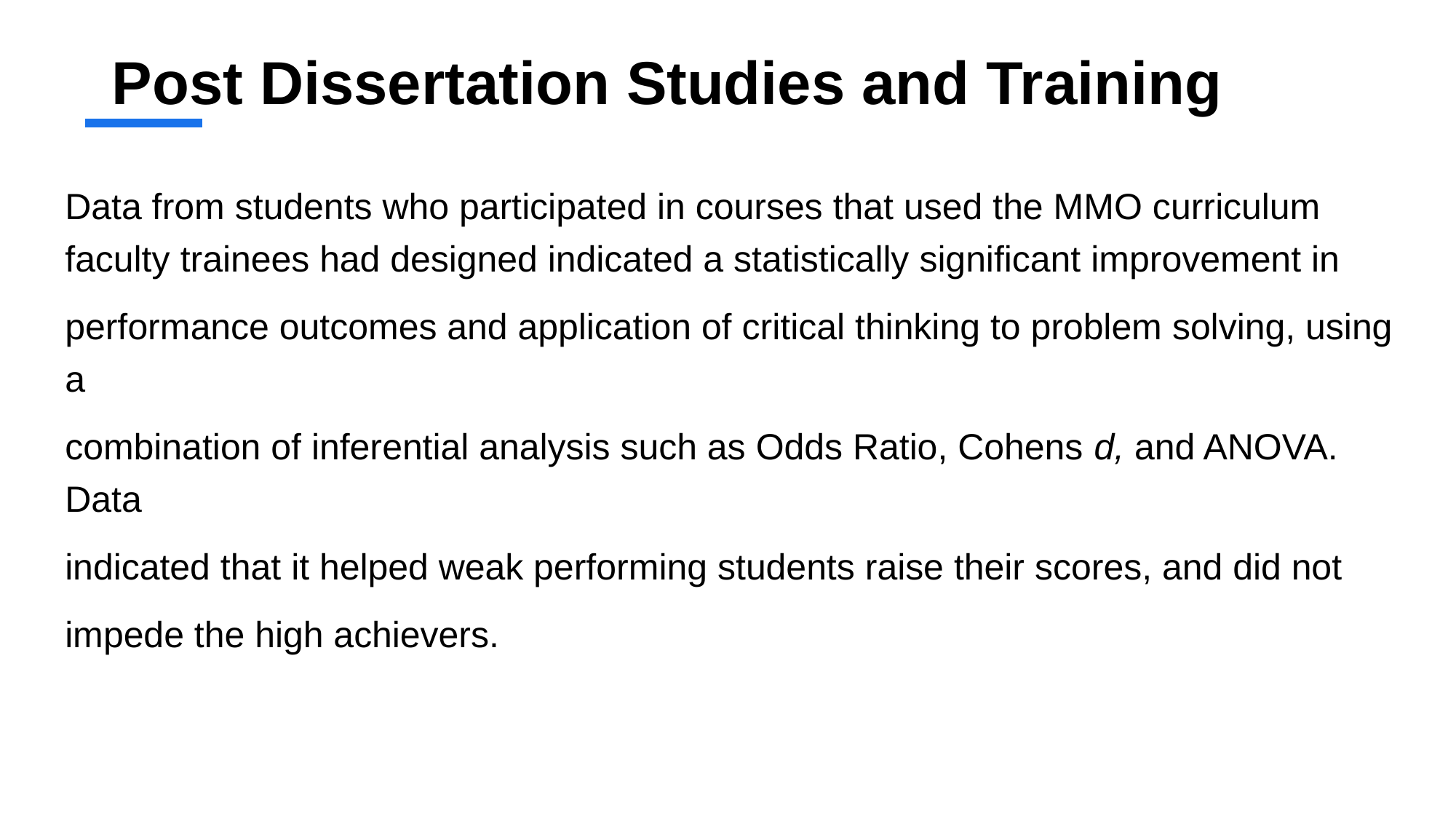

# Post Dissertation Studies and Training
Data from students who participated in courses that used the MMO curriculum faculty trainees had designed indicated a statistically significant improvement in
performance outcomes and application of critical thinking to problem solving, using a
combination of inferential analysis such as Odds Ratio, Cohens d, and ANOVA. Data
indicated that it helped weak performing students raise their scores, and did not
impede the high achievers.